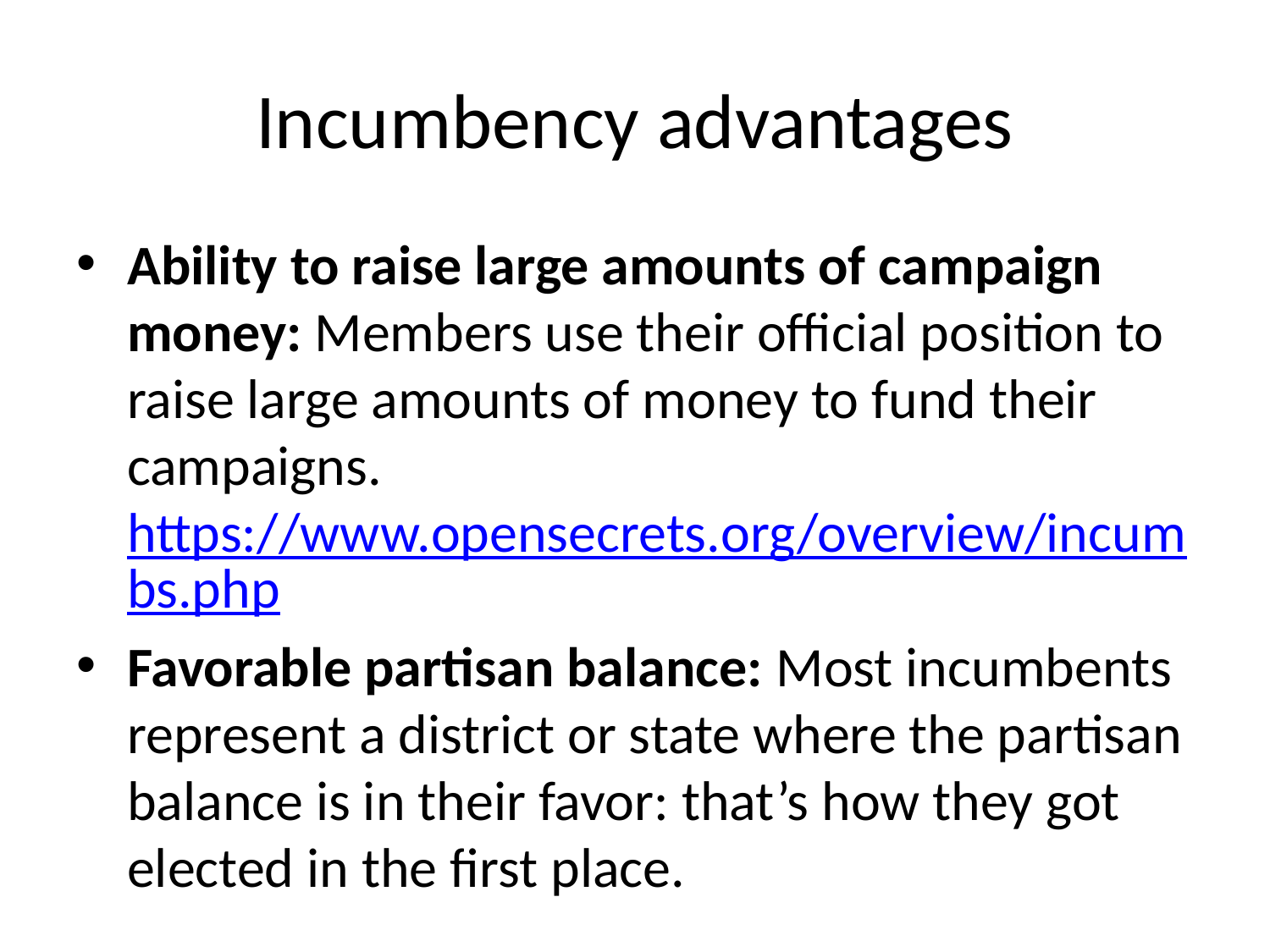

# Incumbency advantages
Ability to raise large amounts of campaign money: Members use their official position to raise large amounts of money to fund their campaigns. https://www.opensecrets.org/overview/incumbs.php
Favorable partisan balance: Most incumbents represent a district or state where the partisan balance is in their favor: that’s how they got elected in the first place.